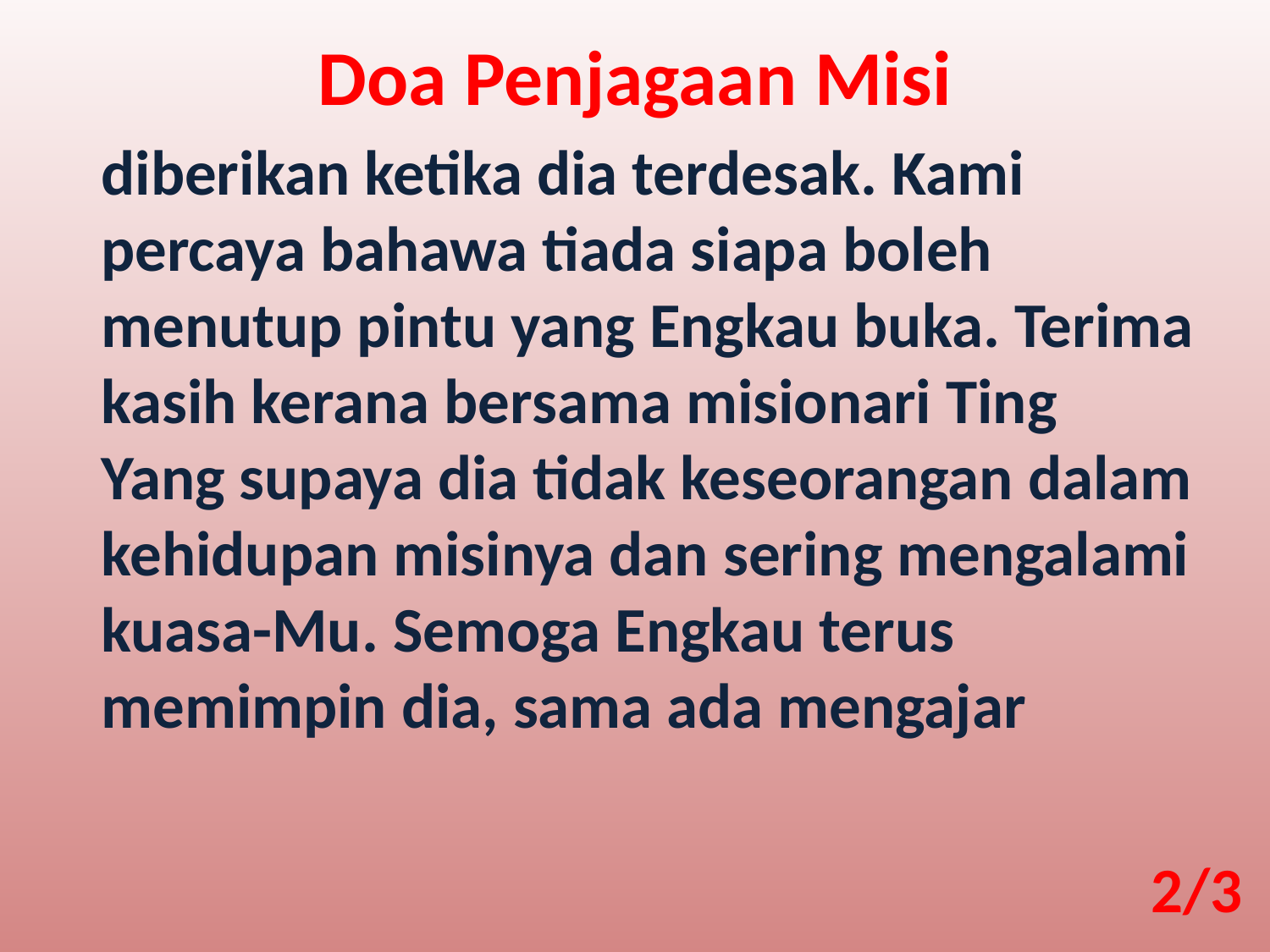

Doa Penjagaan Misi
diberikan ketika dia terdesak. Kami percaya bahawa tiada siapa boleh menutup pintu yang Engkau buka. Terima kasih kerana bersama misionari Ting Yang supaya dia tidak keseorangan dalam kehidupan misinya dan sering mengalami kuasa-Mu. Semoga Engkau terus memimpin dia, sama ada mengajar
2/3